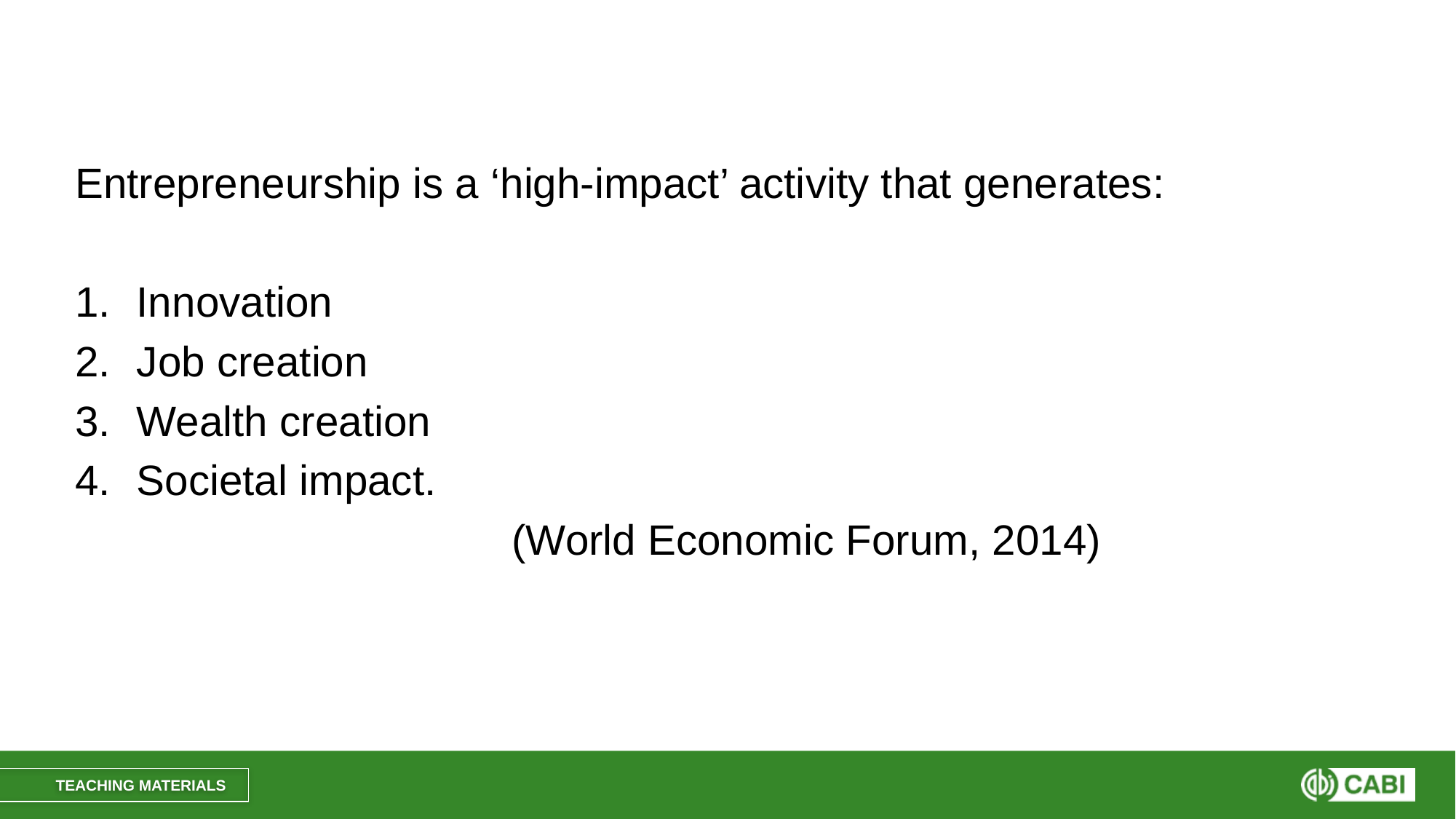

#
Entrepreneurship is a ‘high-impact’ activity that generates:

Innovation
Job creation
Wealth creation
Societal impact.
				(World Economic Forum, 2014)